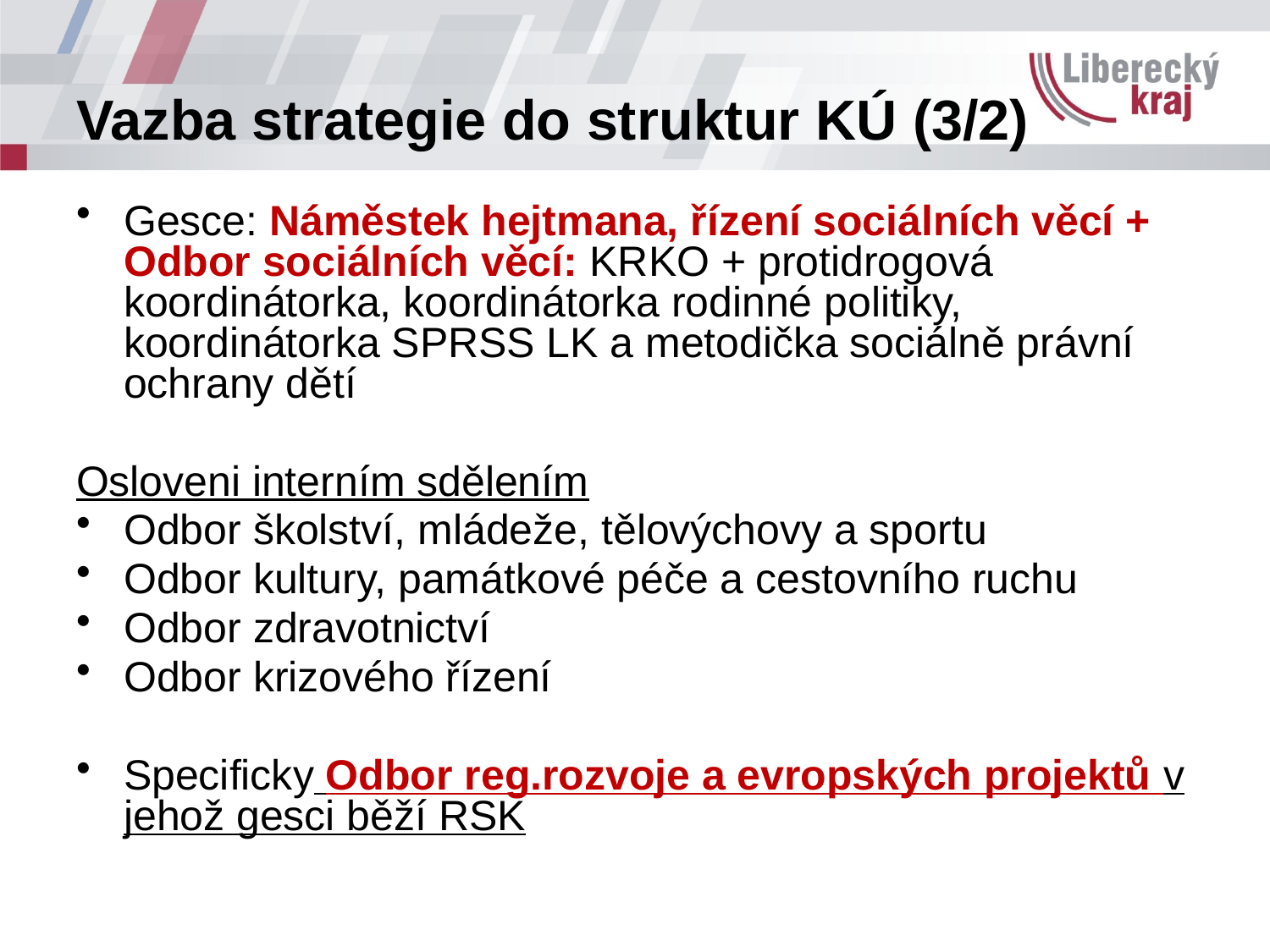

# Vazba strategie do struktur KÚ (3/2)
Gesce: Náměstek hejtmana, řízení sociálních věcí + Odbor sociálních věcí: KRKO + protidrogová koordinátorka, koordinátorka rodinné politiky, koordinátorka SPRSS LK a metodička sociálně právní ochrany dětí

Osloveni interním sdělením
Odbor školství, mládeže, tělovýchovy a sportu
Odbor kultury, památkové péče a cestovního ruchu
Odbor zdravotnictví
Odbor krizového řízení

Specificky Odbor reg.rozvoje a evropských projektů v jehož gesci běží RSK